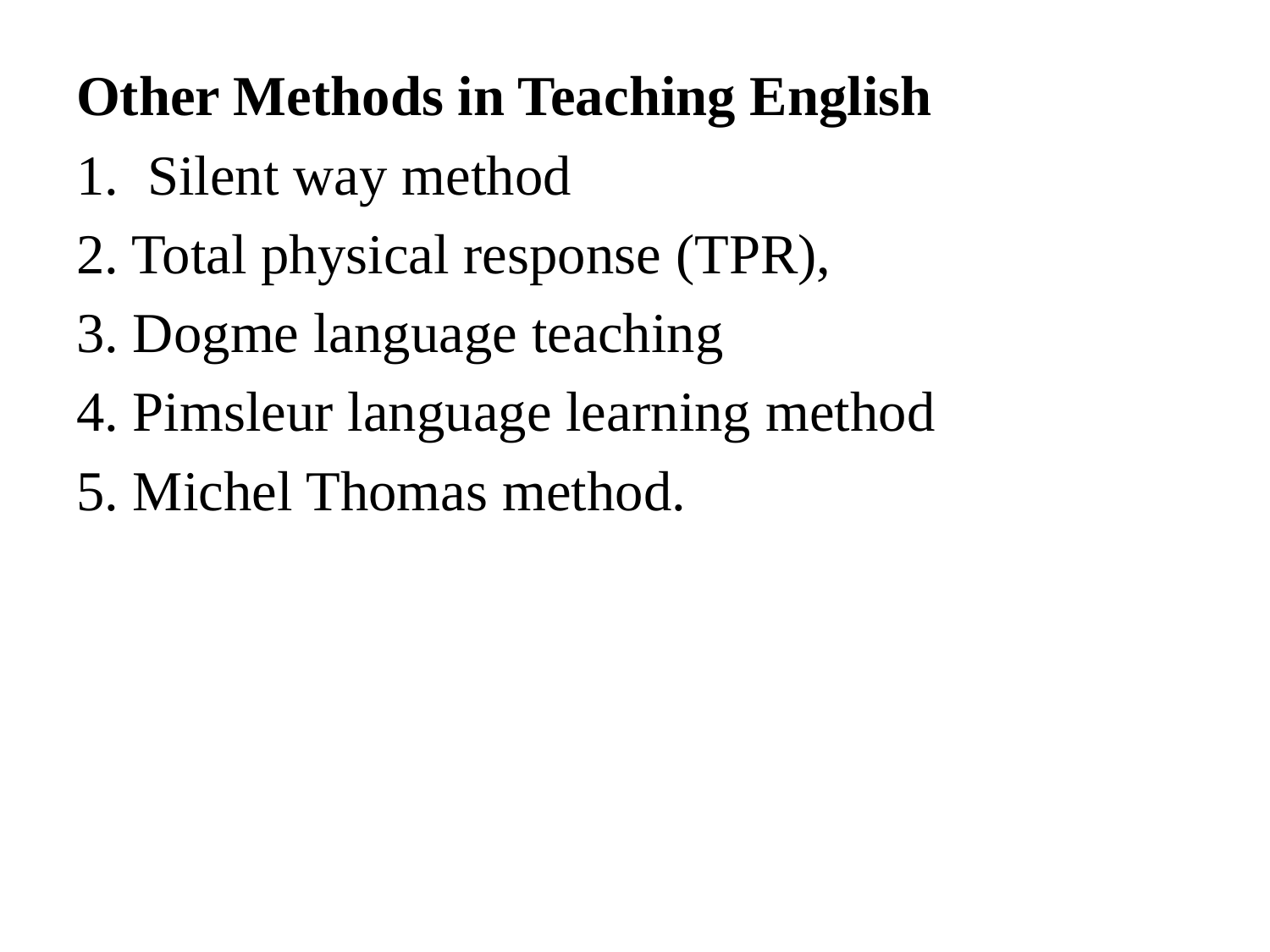

Other Methods in Teaching English
Silent way method
2. Total physical response (TPR),
3. Dogme language teaching
4. Pimsleur language learning method
5. Michel Thomas method.